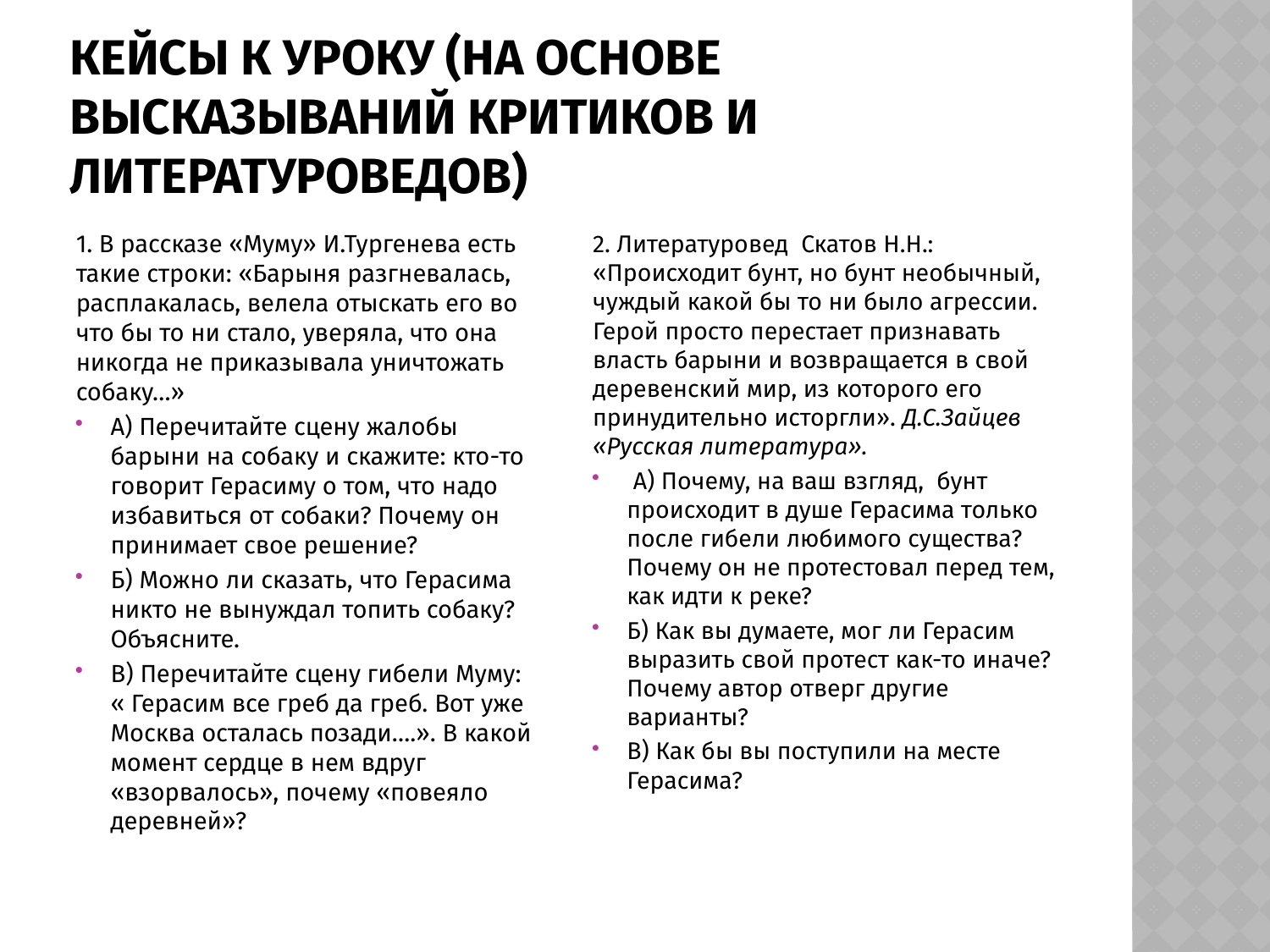

# Кейсы к уроку (на основе высказываний критиков и литературоведов)
1. В рассказе «Муму» И.Тургенева есть такие строки: «Барыня разгневалась, расплакалась, велела отыскать его во что бы то ни стало, уверяла, что она никогда не приказывала уничтожать собаку…»
А) Перечитайте сцену жалобы барыни на собаку и скажите: кто-то говорит Герасиму о том, что надо избавиться от собаки? Почему он принимает свое решение?
Б) Можно ли сказать, что Герасима никто не вынуждал топить собаку? Объясните.
В) Перечитайте сцену гибели Муму: « Герасим все греб да греб. Вот уже Москва осталась позади….». В какой момент сердце в нем вдруг «взорвалось», почему «повеяло деревней»?

2. Литературовед  Скатов Н.Н.: «Происходит бунт, но бунт необычный, чуждый какой бы то ни было агрессии. Герой просто перестает признавать власть барыни и возвращается в свой деревенский мир, из которого его принудительно исторгли». Д.С.Зайцев «Русская литература».
 А) Почему, на ваш взгляд,  бунт происходит в душе Герасима только после гибели любимого существа? Почему он не протестовал перед тем, как идти к реке?
Б) Как вы думаете, мог ли Герасим выразить свой протест как-то иначе? Почему автор отверг другие варианты?
В) Как бы вы поступили на месте Герасима?